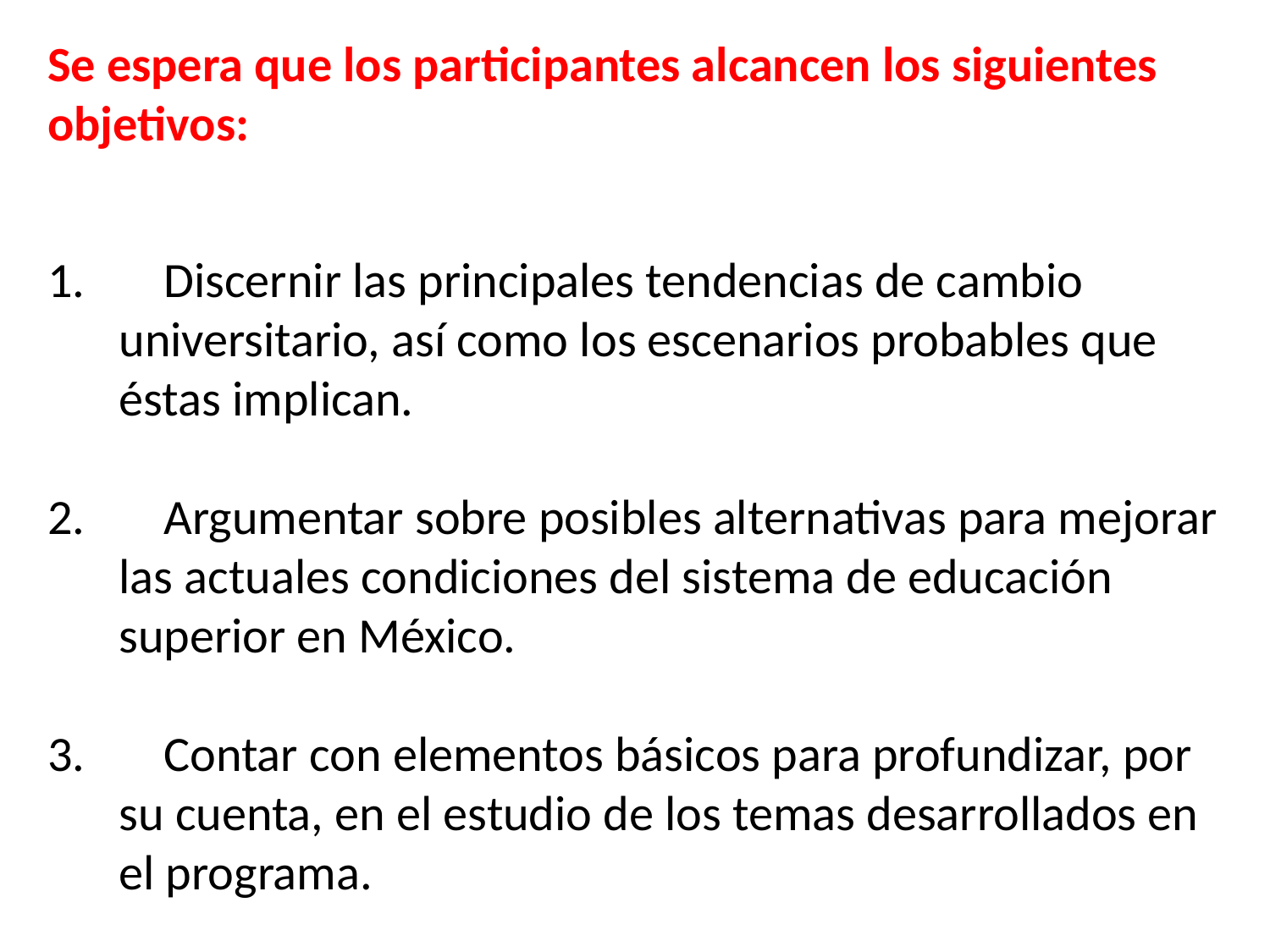

Se espera que los participantes alcancen los siguientes objetivos:

    Discernir las principales tendencias de cambio universitario, así como los escenarios probables que éstas implican.

    Argumentar sobre posibles alternativas para mejorar las actuales condiciones del sistema de educación superior en México.

    Contar con elementos básicos para profundizar, por su cuenta, en el estudio de los temas desarrollados en el programa.